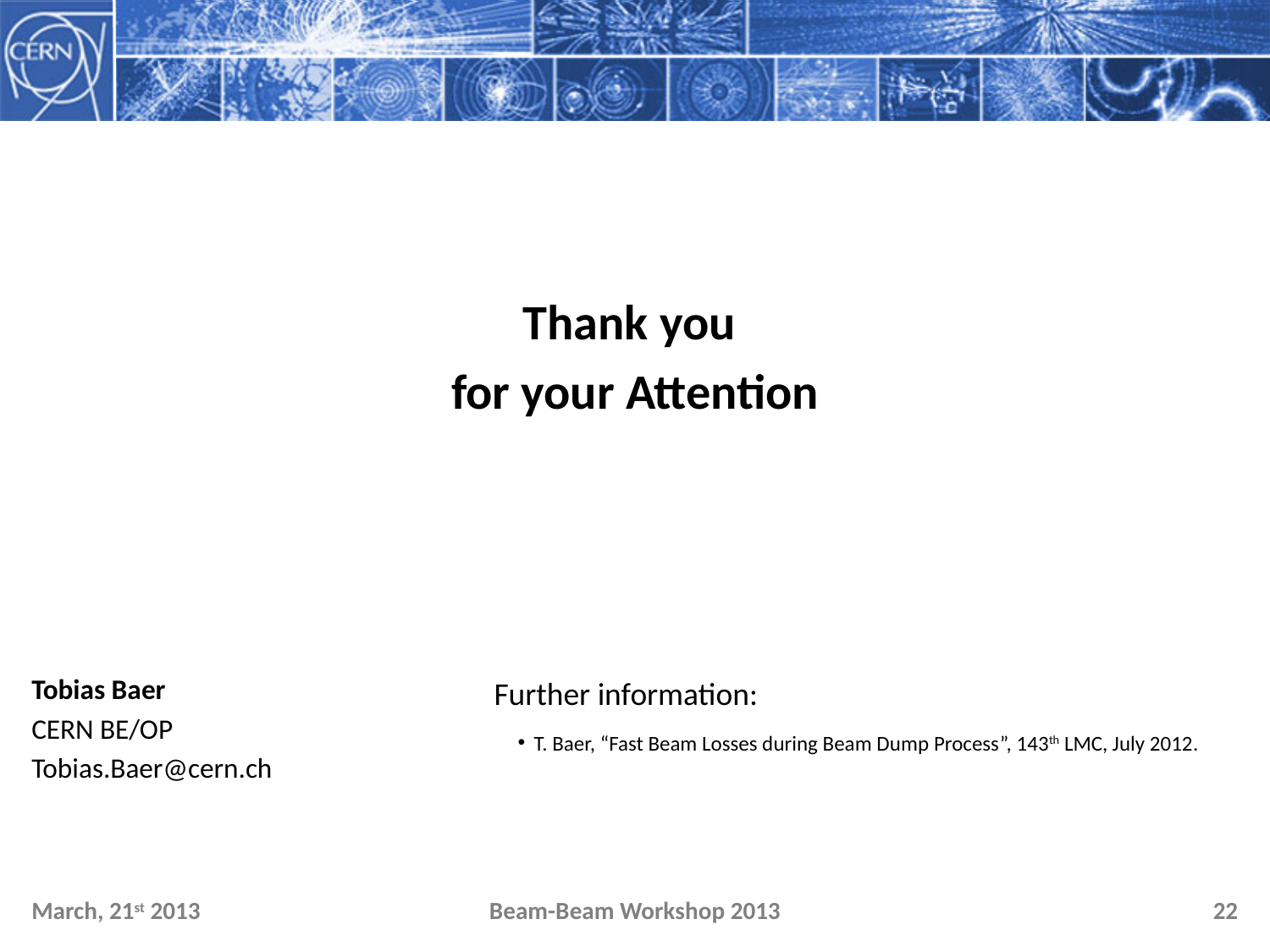

Thank you
for your Attention

Tobias Baer
CERN BE/OP
Tobias.Baer@cern.ch

Further information:
T. Baer, “Fast Beam Losses during Beam Dump Process”, 143th LMC, July 2012.